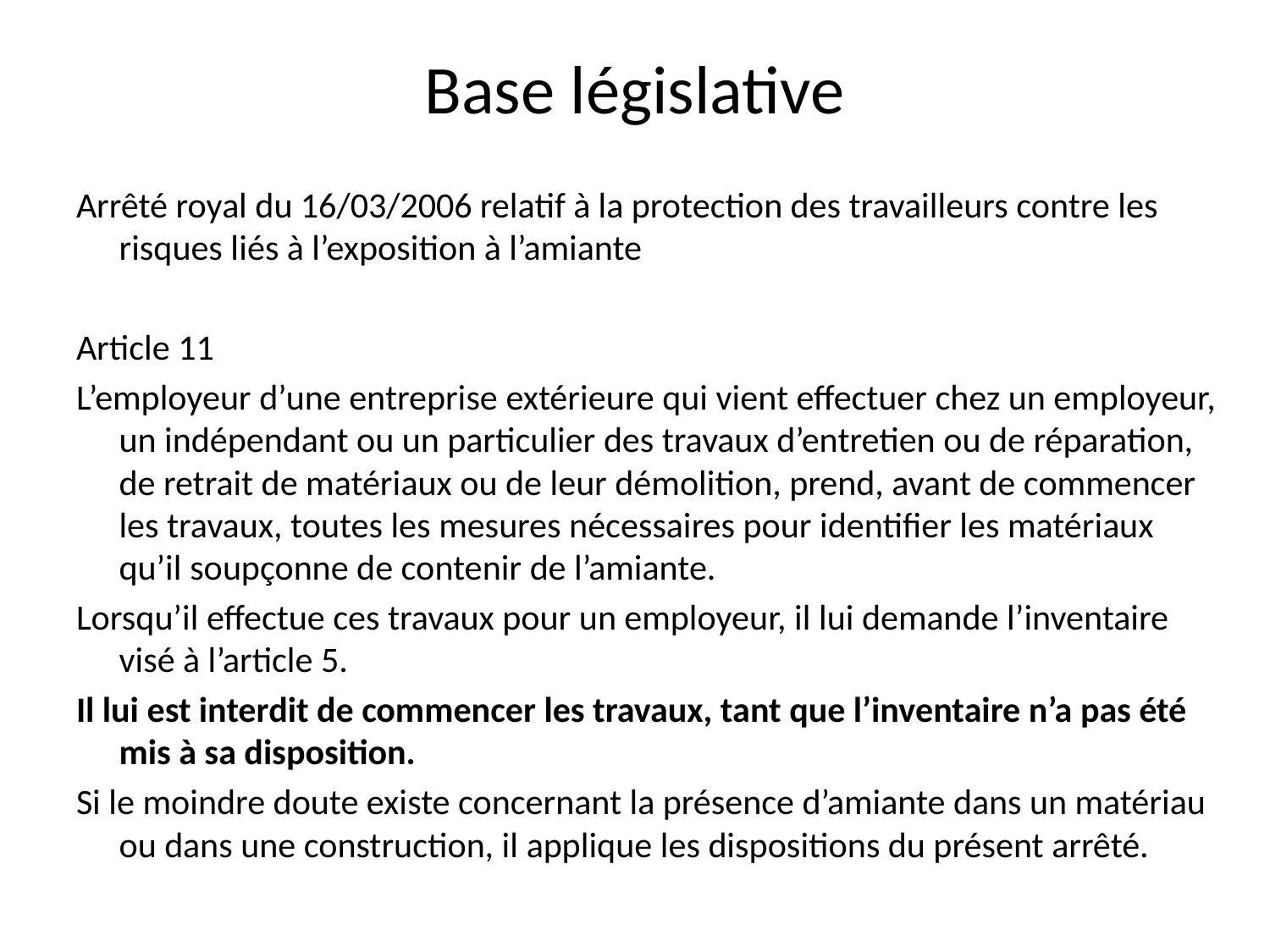

# Base législative
Arrêté royal du 16/03/2006 relatif à la protection des travailleurs contre les risques liés à l’exposition à l’amiante

Article 11
L’employeur d’une entreprise extérieure qui vient effectuer chez un employeur, un indépendant ou un particulier des travaux d’entretien ou de réparation, de retrait de matériaux ou de leur démolition, prend, avant de commencer les travaux, toutes les mesures nécessaires pour identifier les matériaux qu’il soupçonne de contenir de l’amiante.
Lorsqu’il effectue ces travaux pour un employeur, il lui demande l’inventaire visé à l’article 5.
Il lui est interdit de commencer les travaux, tant que l’inventaire n’a pas été mis à sa disposition.
Si le moindre doute existe concernant la présence d’amiante dans un matériau ou dans une construction, il applique les dispositions du présent arrêté.